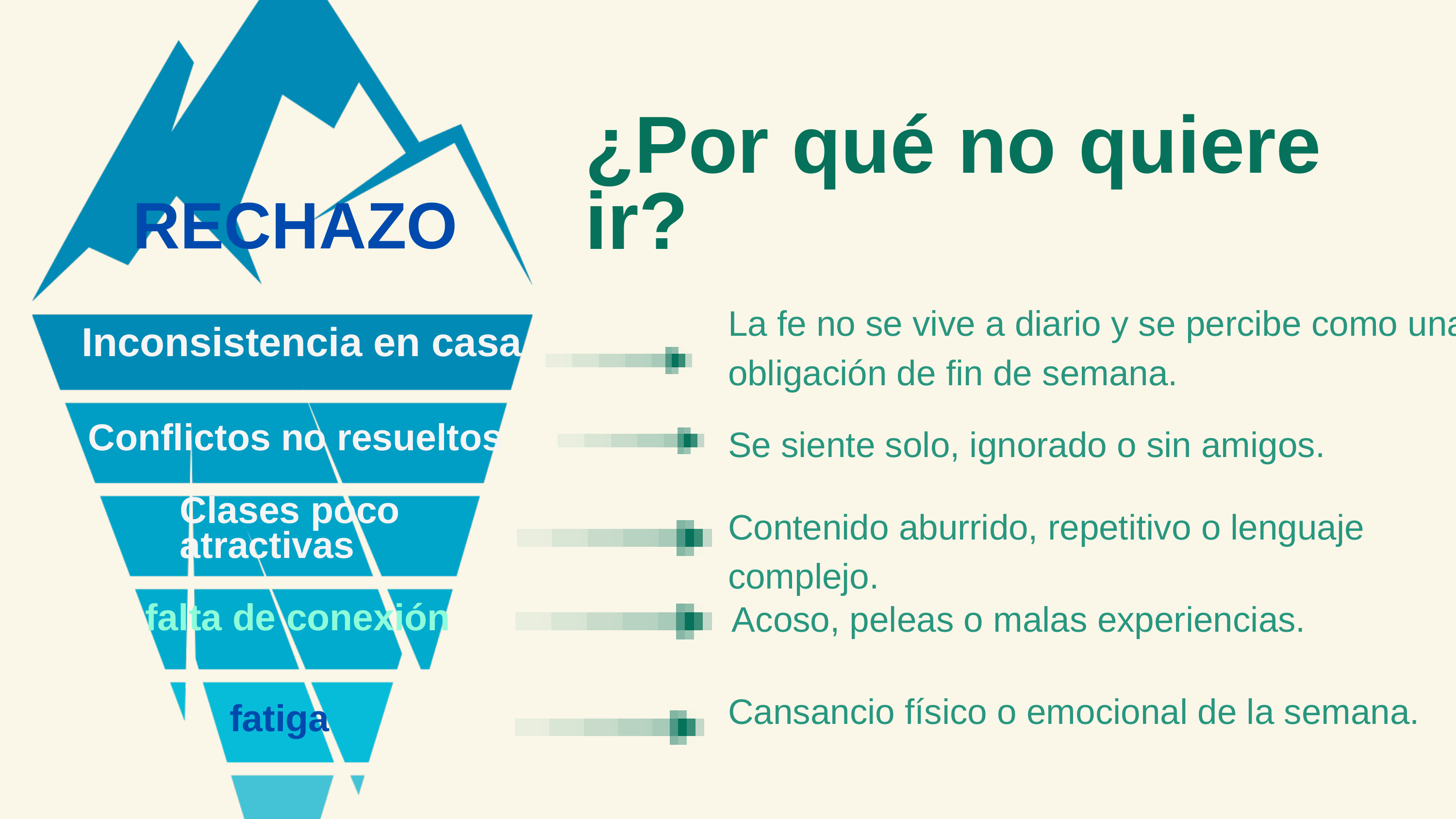

¿Por qué no quiere ir?
RECHAZO
La fe no se vive a diario y se percibe como una obligación de fin de semana.
Inconsistencia en casa

Se siente solo, ignorado o sin amigos.
Conflictos no resueltos

Clases poco atractivas
Contenido aburrido, repetitivo o lenguaje complejo.

Acoso, peleas o malas experiencias.

falta de conexión

Cansancio físico o emocional de la semana.
fatiga